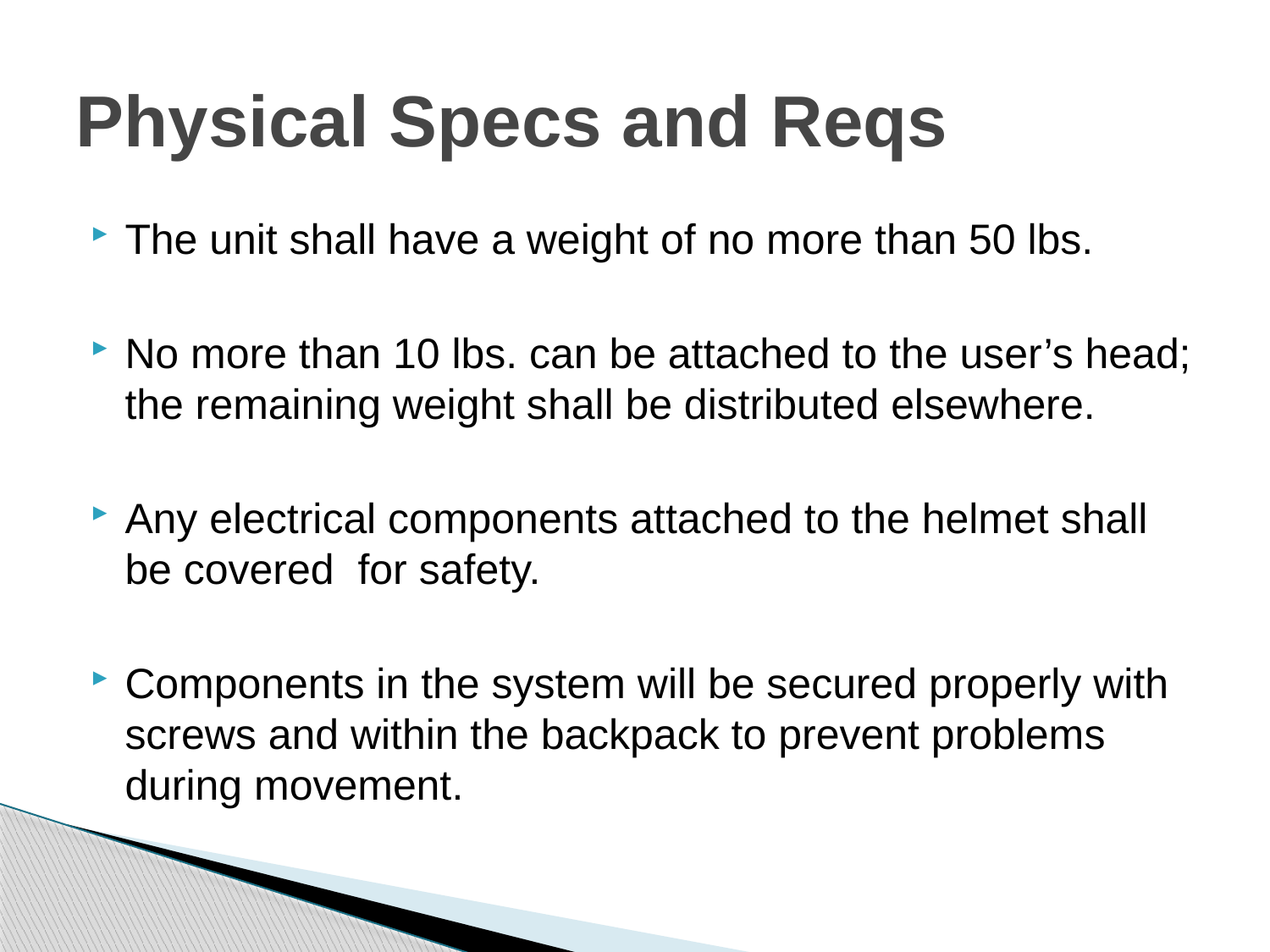

# Physical Specs and Reqs
The unit shall have a weight of no more than 50 lbs.

No more than 10 lbs. can be attached to the user’s head; the remaining weight shall be distributed elsewhere.

Any electrical components attached to the helmet shall be covered  for safety.

Components in the system will be secured properly with screws and within the backpack to prevent problems during movement.